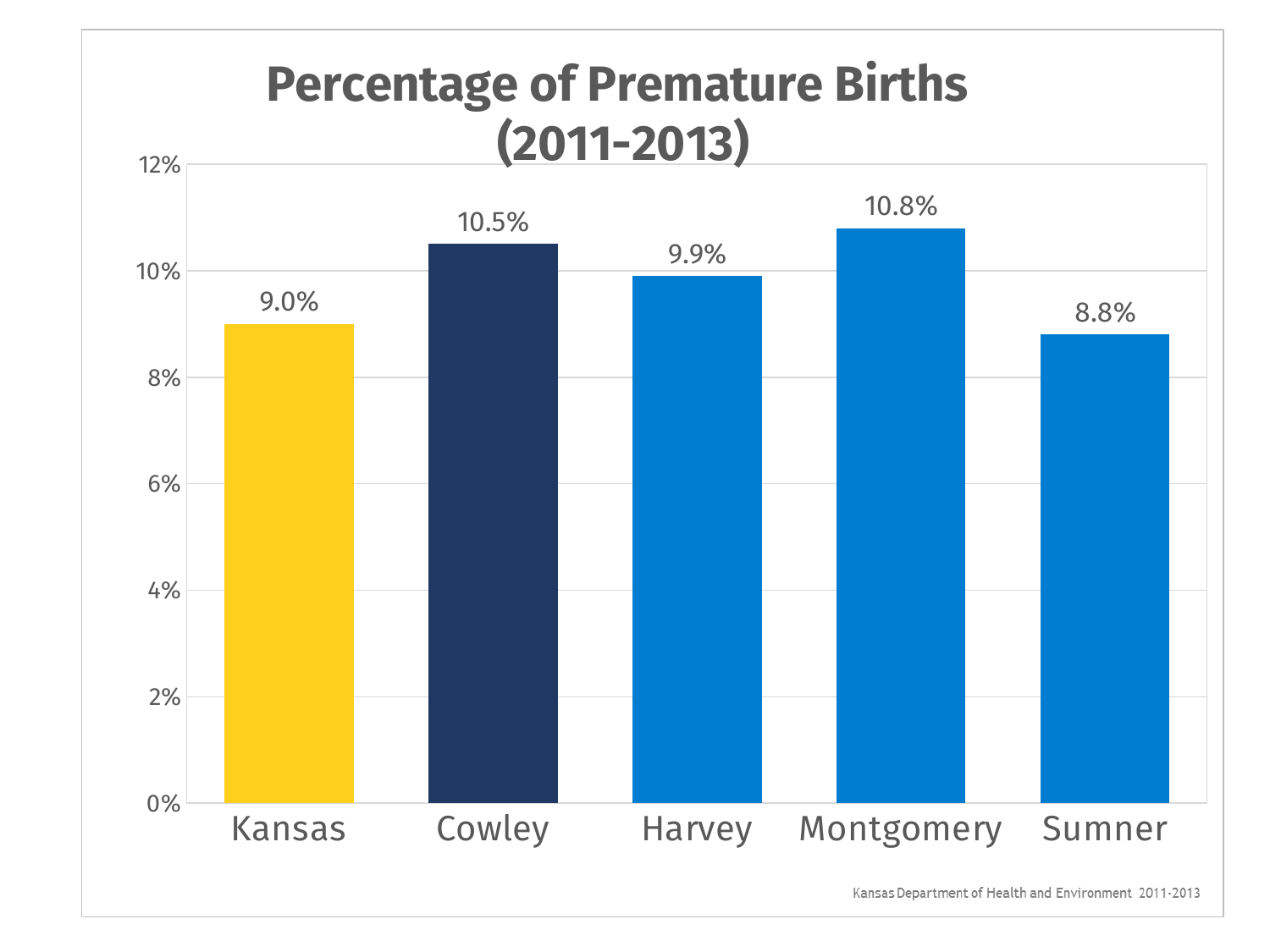

### Chart: Percentage of Premature Births
(2011-2013)

| Category |  |
|---|---|
| Kansas | 0.09 |
| Cowley | 0.105 |
| Harvey | 0.099 |
| Montgomery | 0.10800000000000001 |
| Sumner | 0.08800000000000001 |